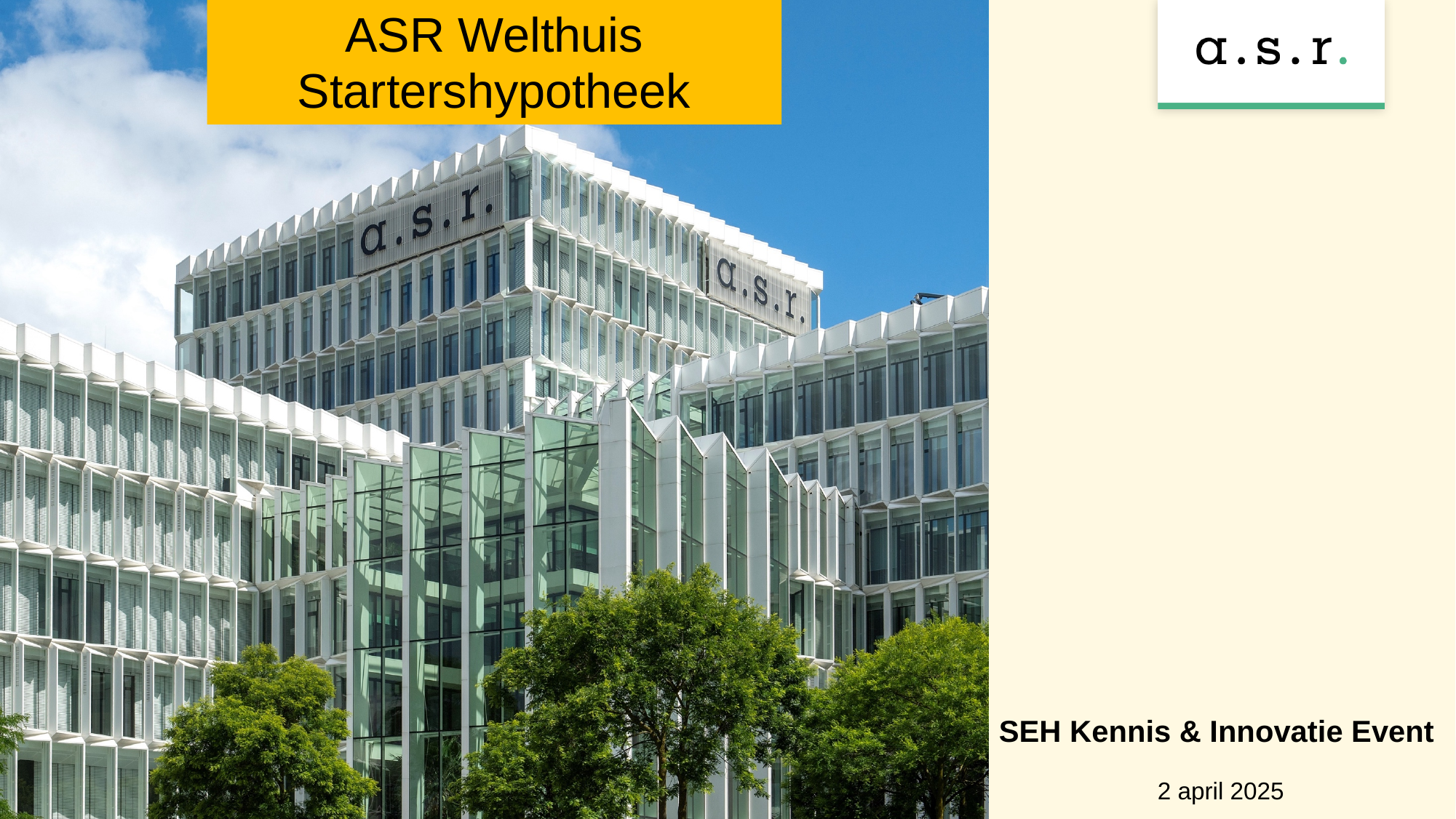

# ASR Welthuis Startershypotheek
SEH Kennis & Innovatie Event
2 april 2025